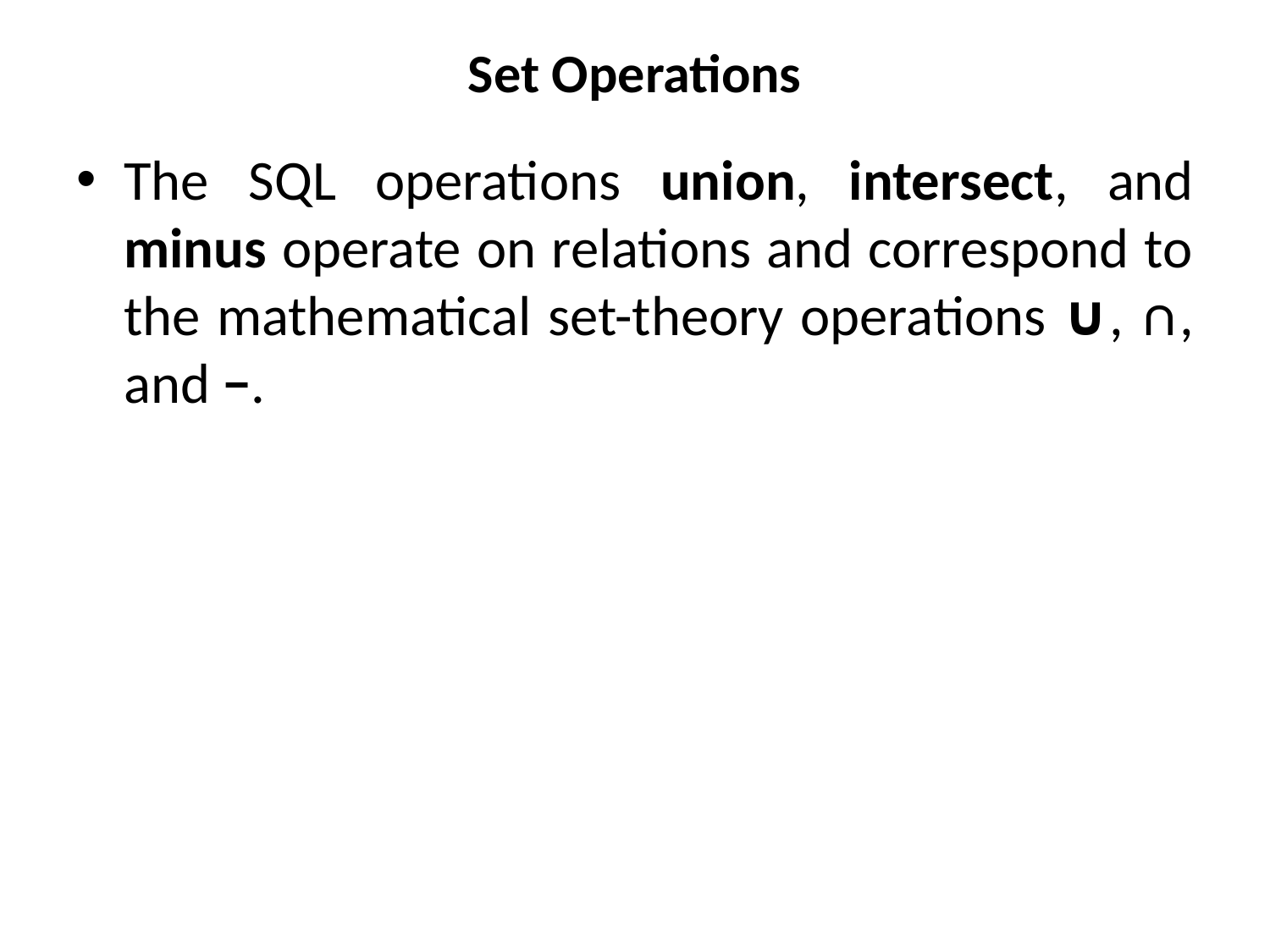

# Set Operations
The SQL operations union, intersect, and minus operate on relations and correspond to the mathematical set-theory operations ∪, ∩, and −.